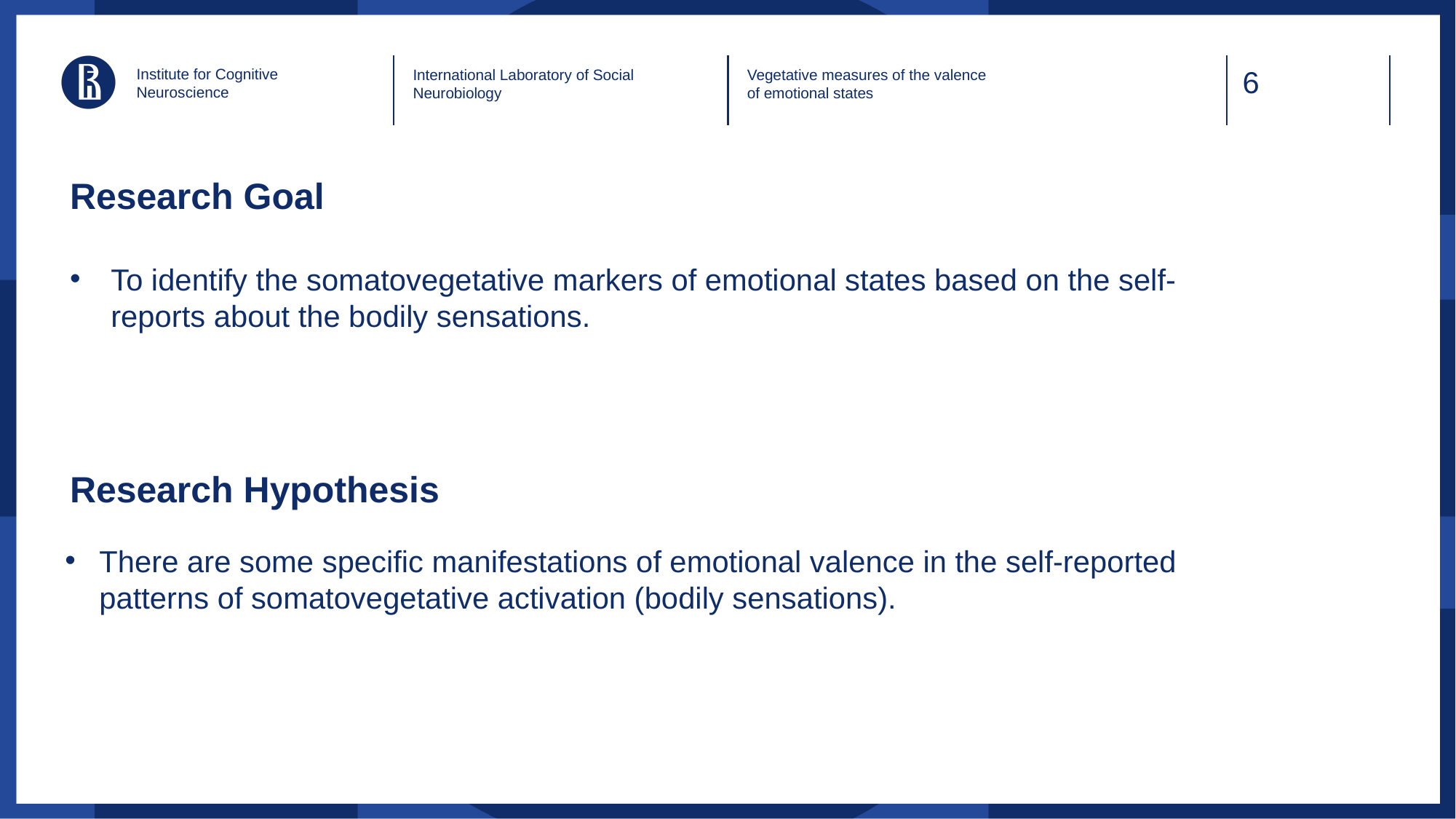

Institute for Cognitive Neuroscience

International Laboratory of Social Neurobiology
Vegetative measures of the valence of emotional states
# Research Goal
To identify the somatovegetative markers of emotional states based on the self-reports about the bodily sensations.

Research Hypothesis
There are some specific manifestations of emotional valence in the self-reported patterns of somatovegetative activation (bodily sensations).